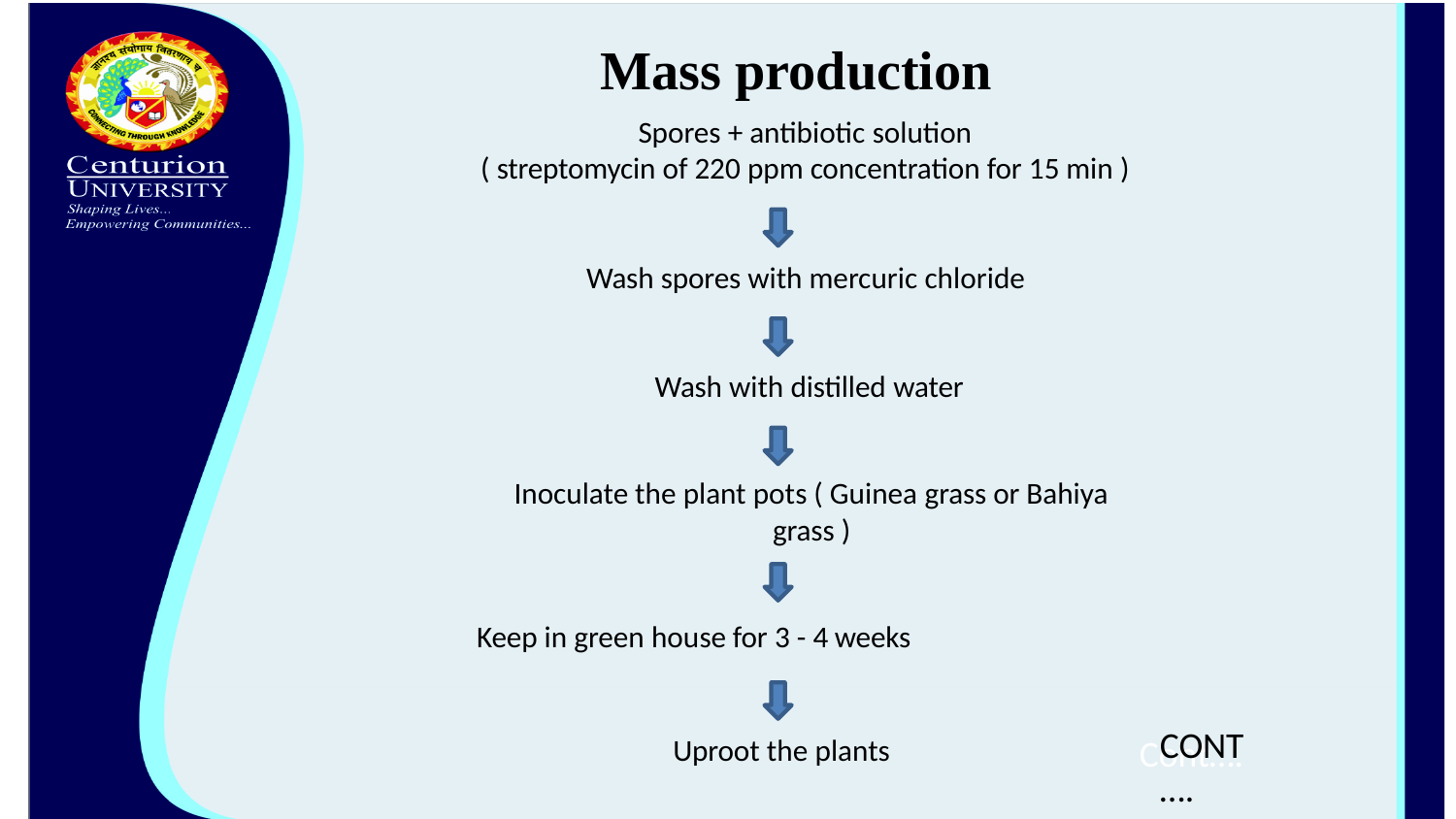

# Mass production
Spores + antibiotic solution
( streptomycin of 220 ppm concentration for 15 min )
Wash spores with mercuric chloride  Wash with distilled water

Inoculate the plant pots ( Guinea grass or Bahiya  grass )

Keep in green house for 3 - 4 weeks

Cont….
Uproot the plants
Cont….